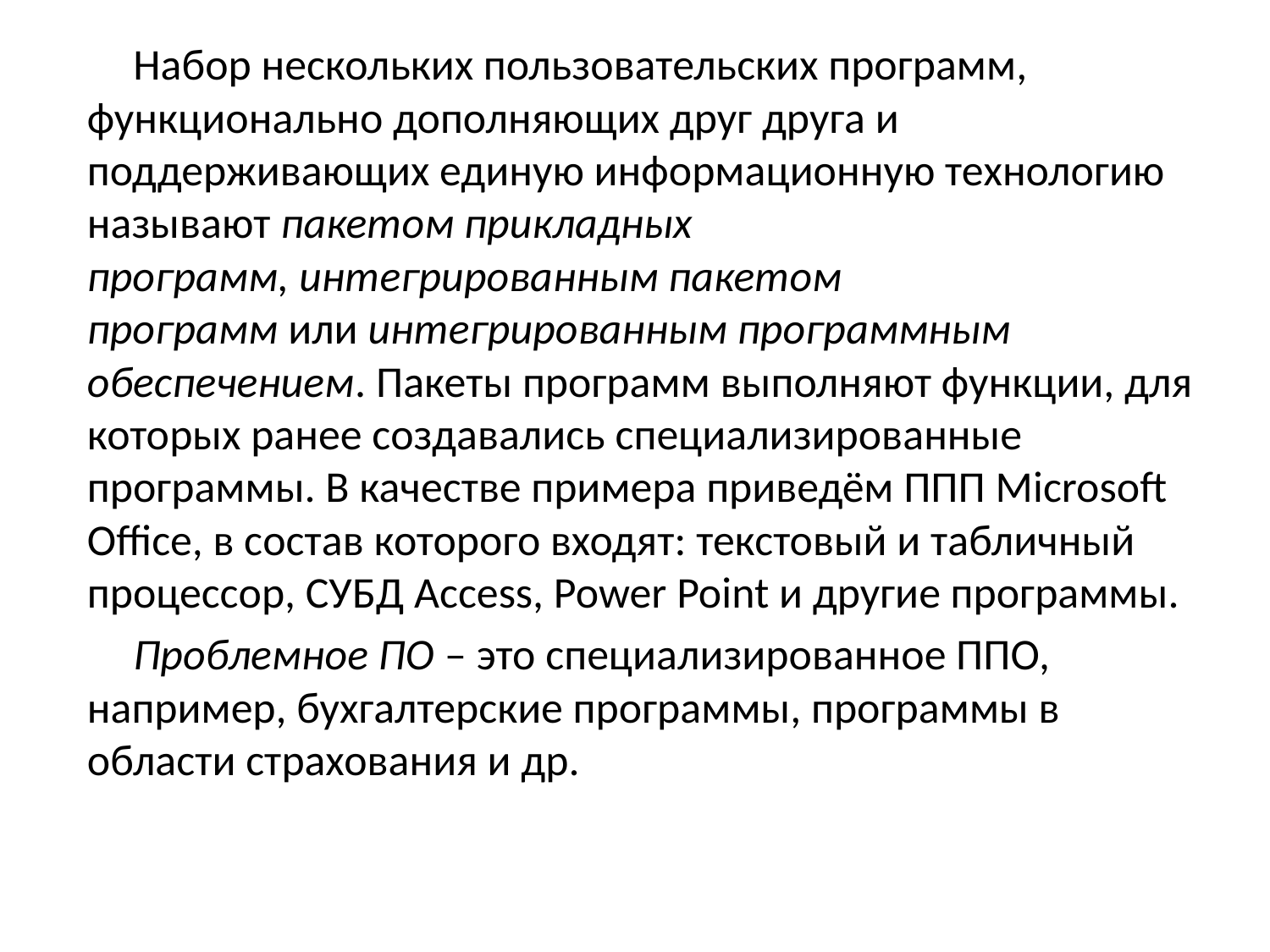

Набор нескольких пользовательских программ, функционально дополняющих друг друга и поддерживающих единую информационную технологию называют пакетом прикладных программ, интегрированным пакетом программ или интегрированным программным обеспечением. Пакеты программ выполняют функции, для которых ранее создавались специализированные программы. В качестве примера приведём ППП Microsoft Office, в состав которого входят: текстовый и табличный процессор, СУБД Access, Power Point и другие программы.
Проблемное ПО – это специализированное ППО, например, бухгалтерские программы, программы в области страхования и др.